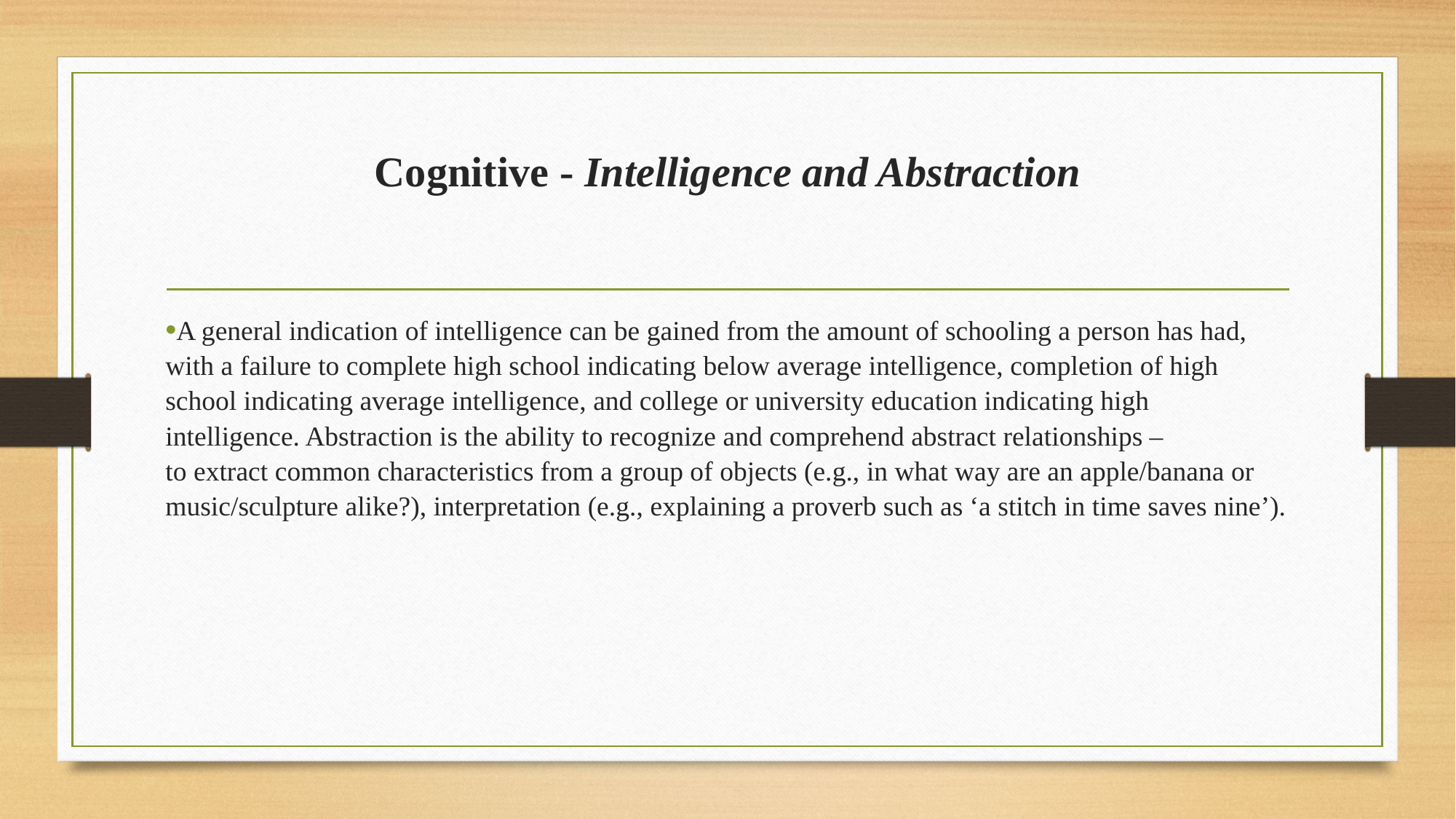

# Cognitive - Intelligence and Abstraction
A general indication of intelligence can be gained from the amount of schooling a person has had, with a failure to complete high school indicating below average intelligence, completion of high school indicating average intelligence, and college or university education indicating high intelligence. Abstraction is the ability to recognize and comprehend abstract relationships –
to extract common characteristics from a group of objects (e.g., in what way are an apple/banana or music/sculpture alike?), interpretation (e.g., explaining a proverb such as ‘a stitch in time saves nine’).